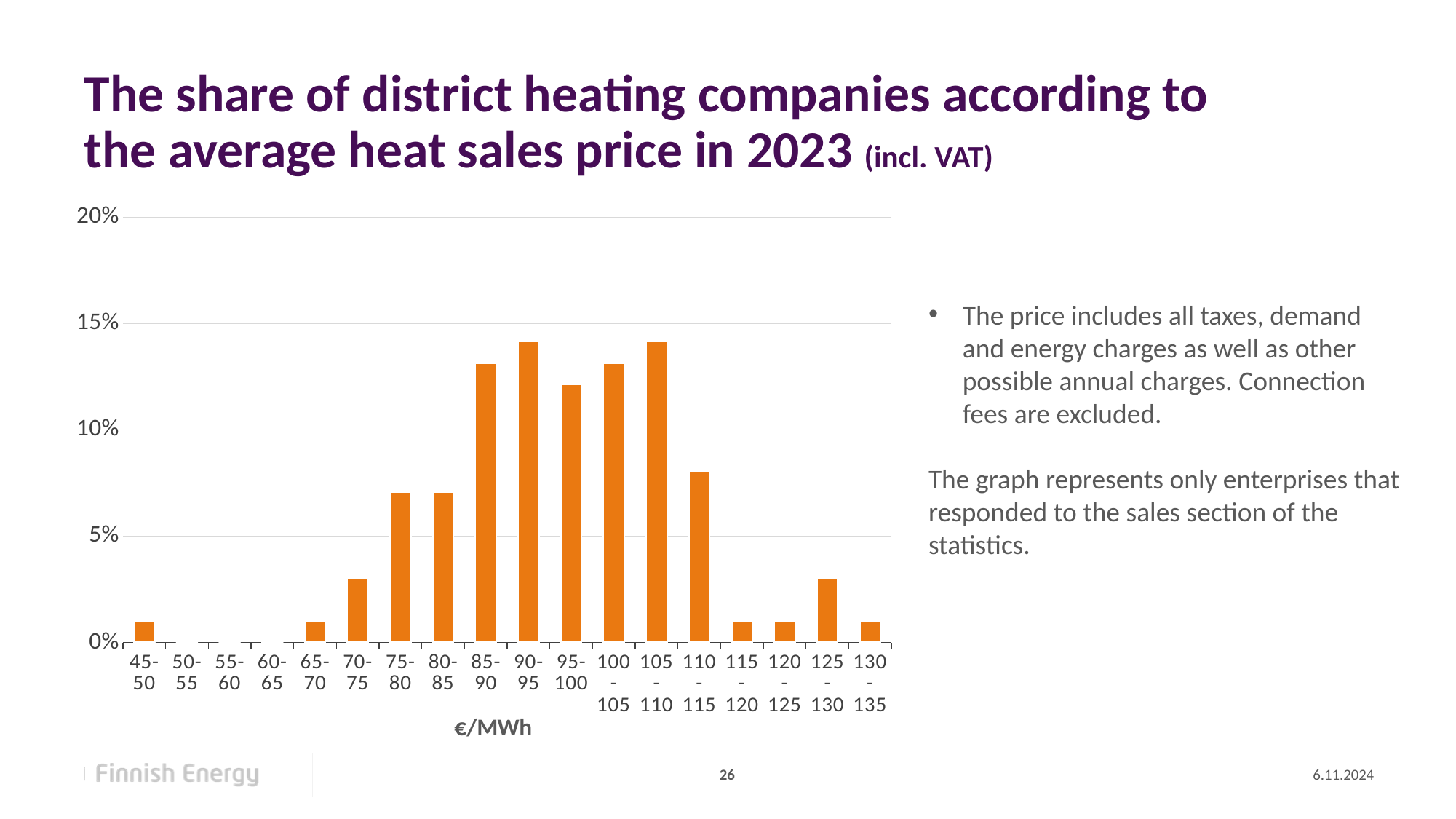

# The share of district heating companies according to the average heat sales price in 2023 (incl. VAT)

### Chart

| Category | pros |
|---|---|
| 45-50 | 0.010101010101010102 |
| 50-55 | 0.0 |
| 55-60 | 0.0 |
| 60-65 | 0.0 |
| 65-70 | 0.010101010101010102 |
| 70-75 | 0.030303030303030304 |
| 75-80 | 0.0707070707070707 |
| 80-85 | 0.0707070707070707 |
| 85-90 | 0.13131313131313133 |
| 90-95 | 0.1414141414141414 |
| 95-100 | 0.12121212121212122 |
| 100-105 | 0.13131313131313133 |
| 105-110 | 0.1414141414141414 |
| 110-115 | 0.08080808080808081 |
| 115-120 | 0.010101010101010102 |
| 120-125 | 0.010101010101010102 |
| 125-130 | 0.030303030303030304 |
| 130-135 | 0.010101010101010102 |
The price includes all taxes, demand and energy charges as well as other possible annual charges. Connection fees are excluded.

The graph represents only enterprises that responded to the sales section of the statistics.
26
6.11.2024